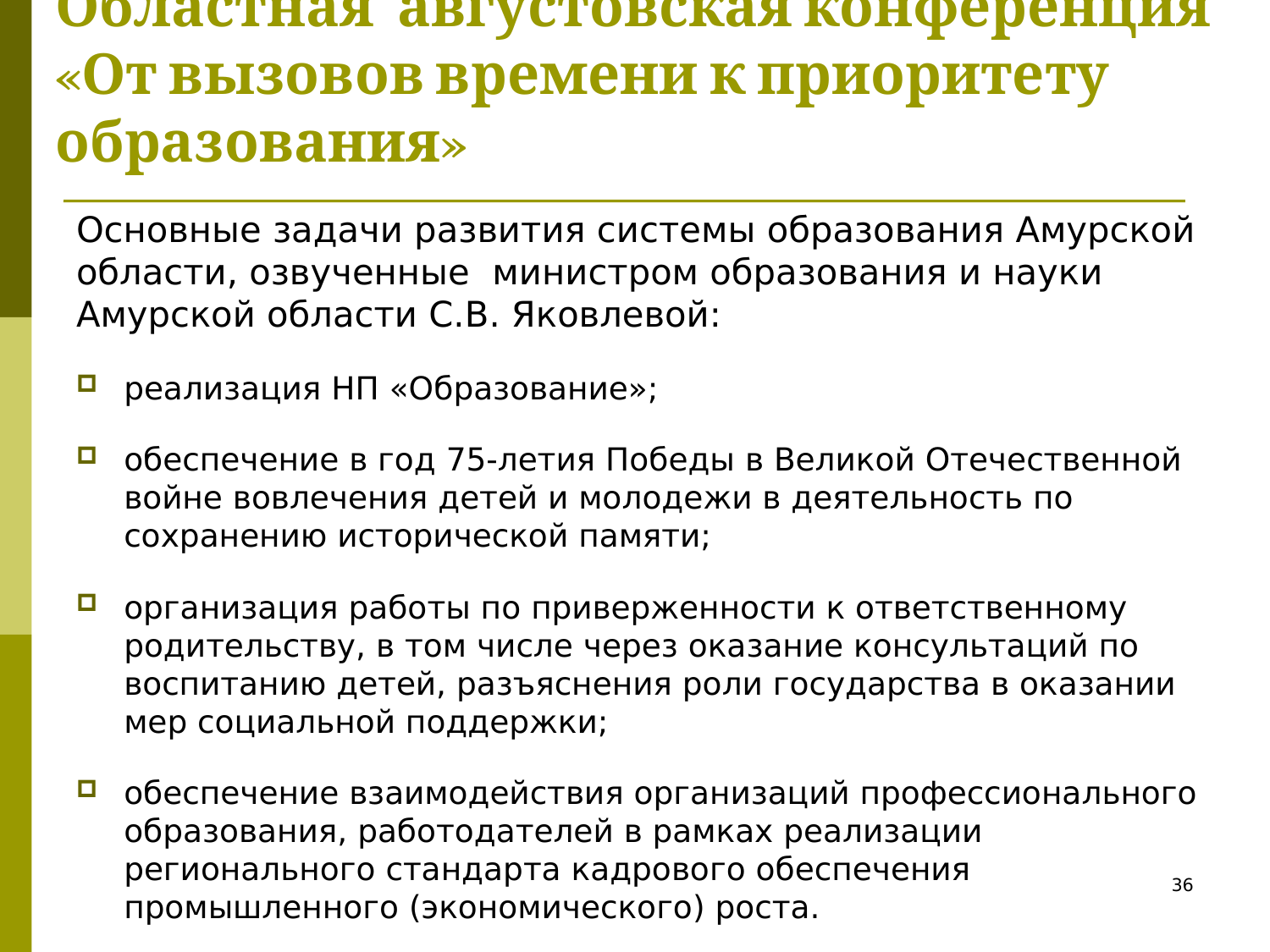

# Областная  августовская конференция «От вызовов времени к приоритету образования»
Основные задачи развития системы образования Амурской области, озвученные  министром образования и науки Амурской области С.В. Яковлевой:

реализация НП «Образование»;

обеспечение в год 75-летия Победы в Великой Отечественной войне вовлечения детей и молодежи в деятельность по сохранению исторической памяти;

организация работы по приверженности к ответственному родительству, в том числе через оказание консультаций по воспитанию детей, разъяснения роли государства в оказании мер социальной поддержки;

обеспечение взаимодействия организаций профессионального образования, работодателей в рамках реализации регионального стандарта кадрового обеспечения промышленного (экономического) роста.

36